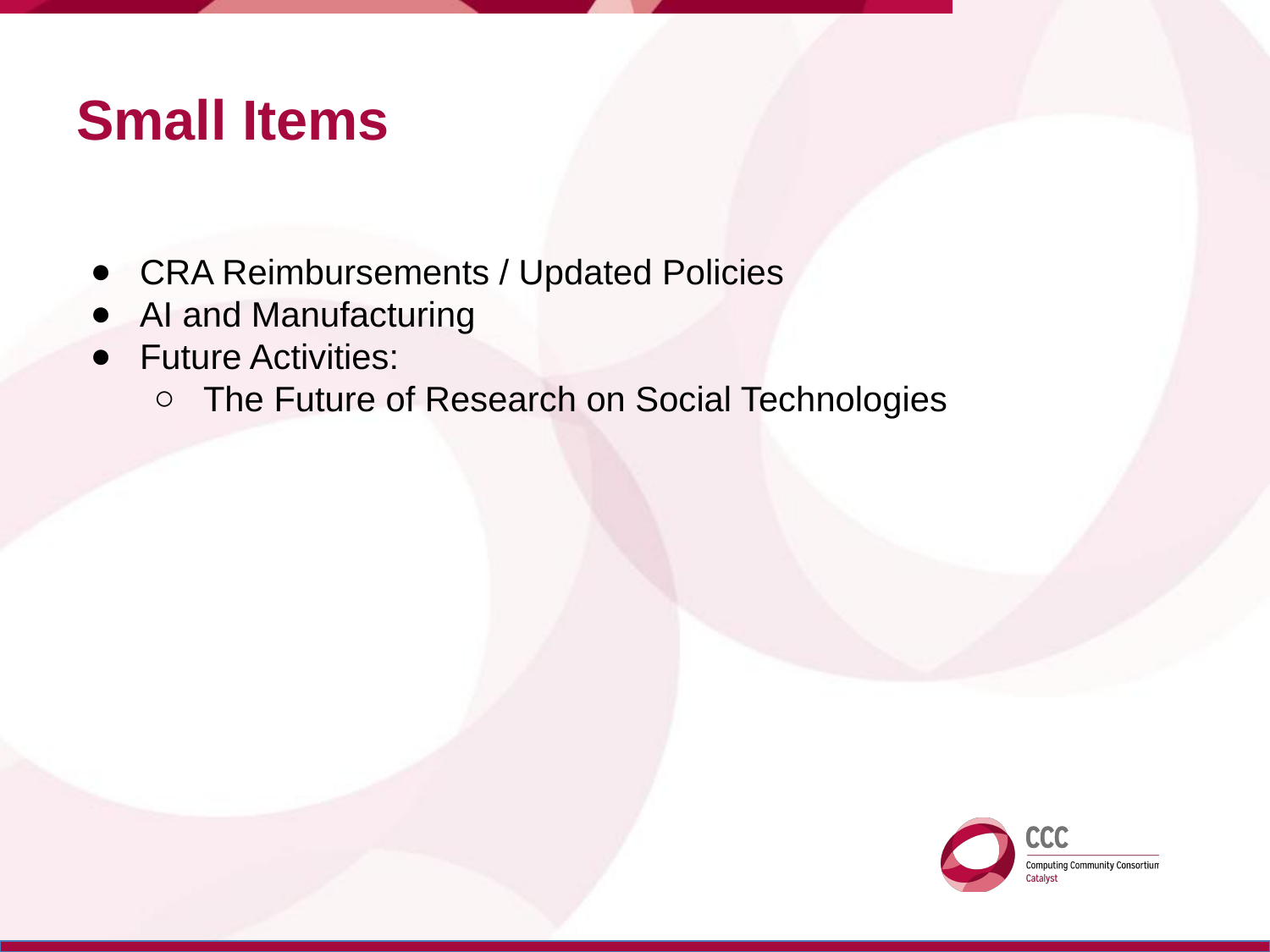

# Small Items
CRA Reimbursements / Updated Policies
AI and Manufacturing
Future Activities:
The Future of Research on Social Technologies